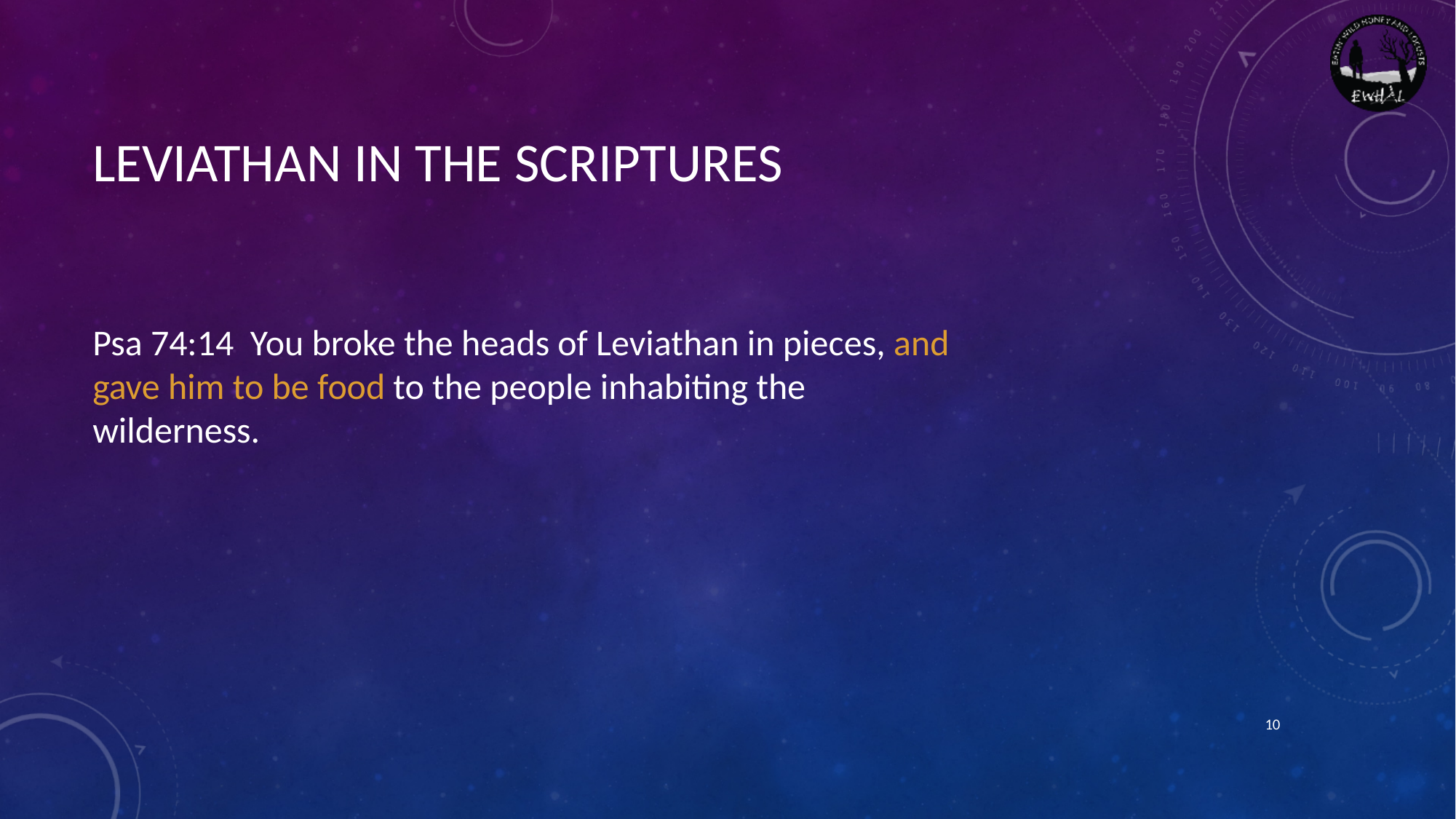

# Leviathan in the scriptures
Psa 74:14  You broke the heads of Leviathan in pieces, and gave him to be food to the people inhabiting the wilderness.
10